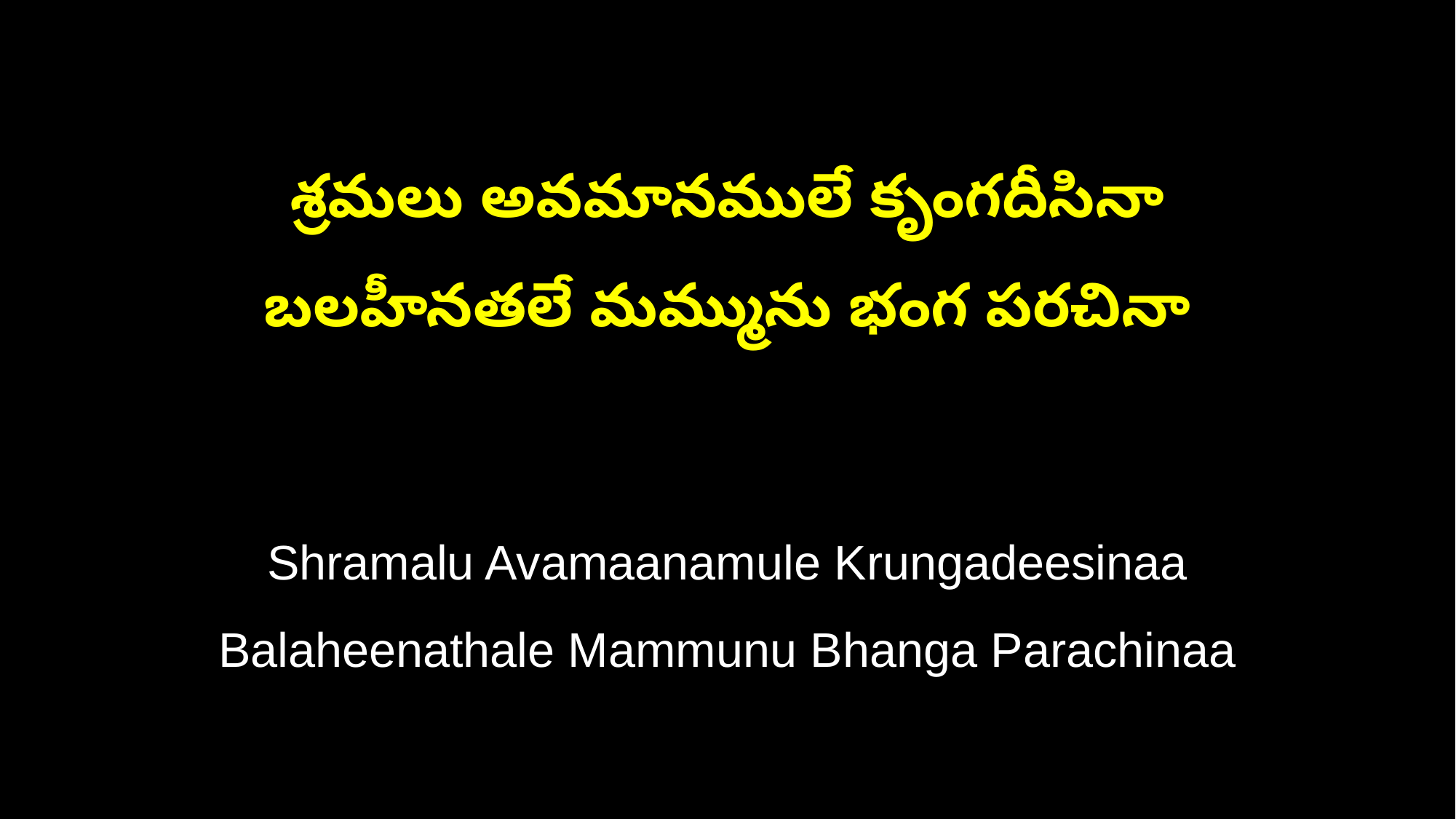

శ్రమలు అవమానములే కృంగదీసినా
బలహీనతలే మమ్మును భంగ పరచినా
Shramalu Avamaanamule Krungadeesinaa
Balaheenathale Mammunu Bhanga Parachinaa